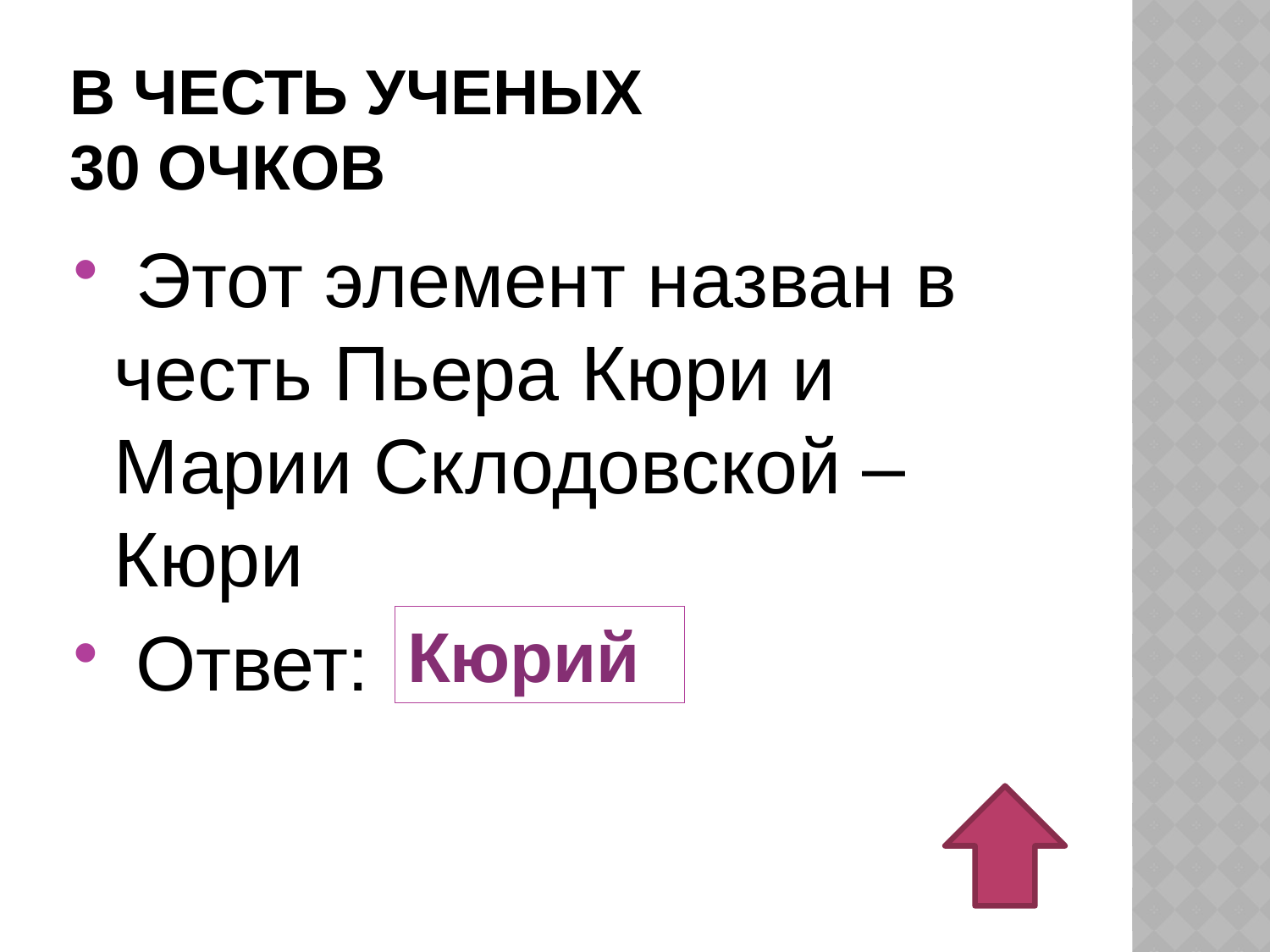

# В честь ученых 30 очков
 Этот элемент назван в честь Пьера Кюри и Марии Склодовской –Кюри
 Ответ:
Кюрий